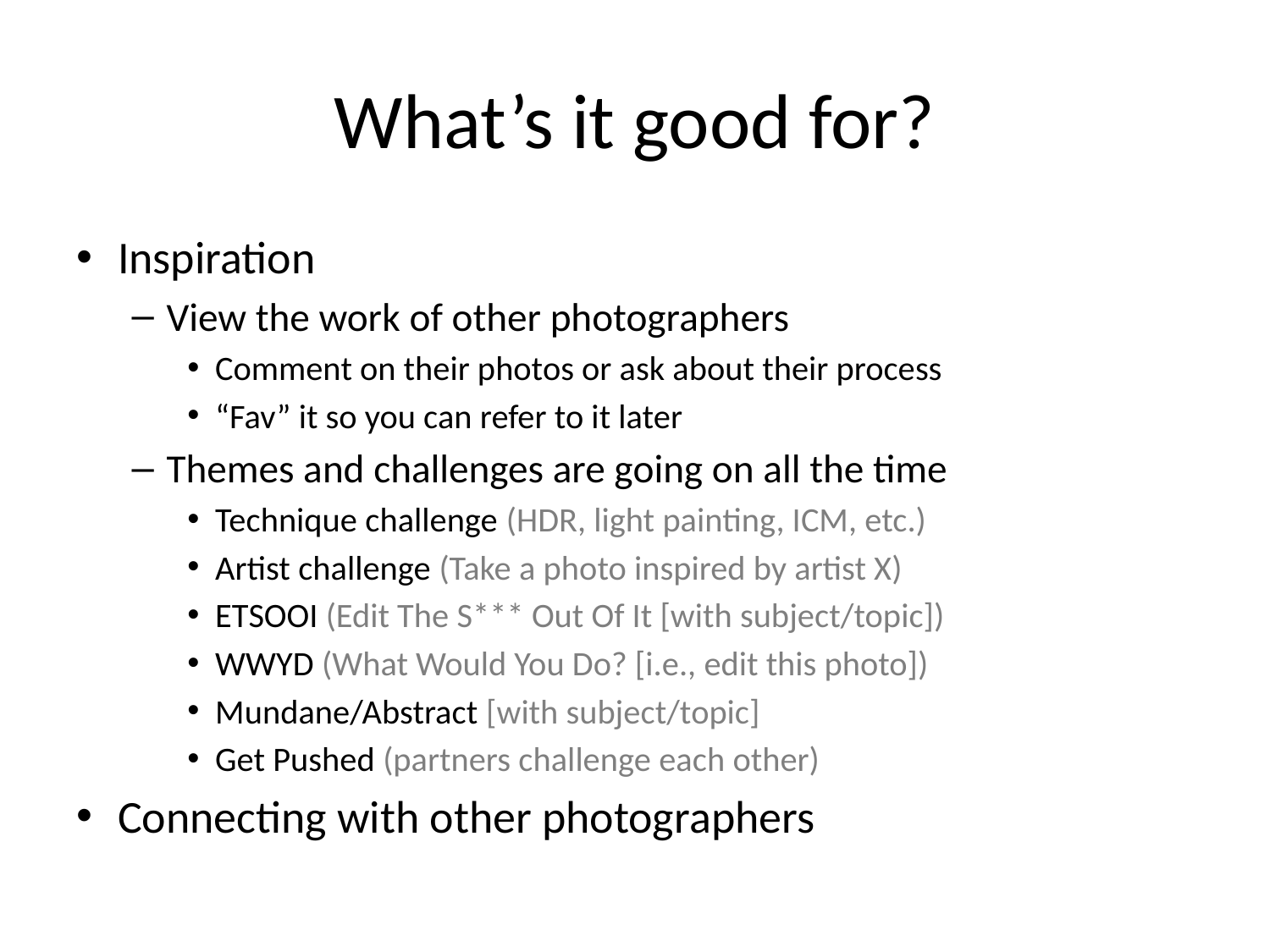

# What’s it good for?
Inspiration
View the work of other photographers
Comment on their photos or ask about their process
“Fav” it so you can refer to it later
Themes and challenges are going on all the time
Technique challenge (HDR, light painting, ICM, etc.)
Artist challenge (Take a photo inspired by artist X)
ETSOOI (Edit The S*** Out Of It [with subject/topic])
WWYD (What Would You Do? [i.e., edit this photo])
Mundane/Abstract [with subject/topic]
Get Pushed (partners challenge each other)
Connecting with other photographers